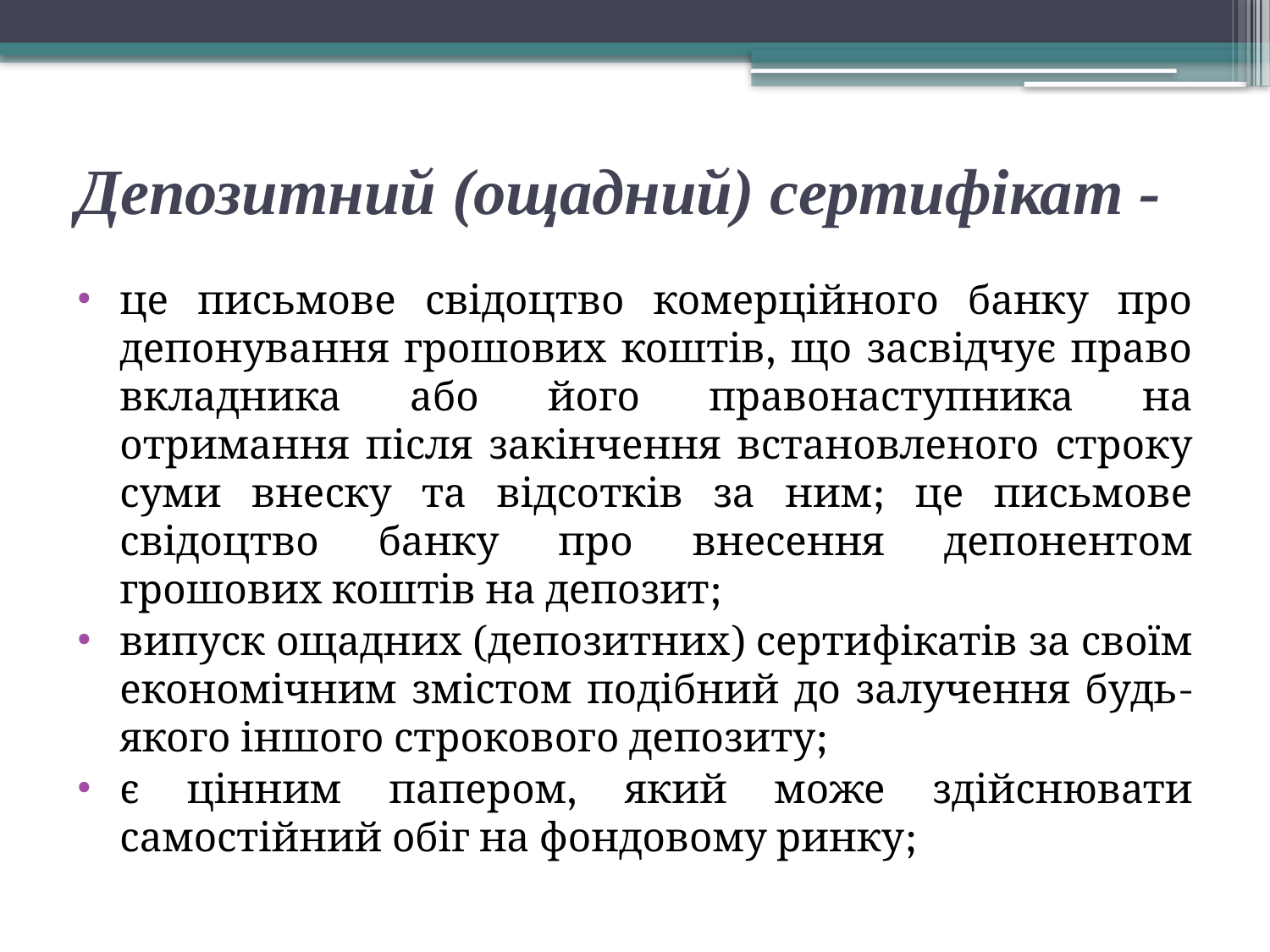

# Депозитний (ощадний) сертифікат -
це письмове свідоцтво комерційного банку про депонування грошових коштів, що засвідчує право вкладника або його правонаступника на отримання після закінчення встановленого строку суми внеску та відсотків за ним; це письмове свідоцтво банку про внесення депонентом грошових коштів на депозит;
випуск ощадних (депозитних) сертифікатів за своїм економічним змістом подібний до залучення будь-якого іншого строкового депозиту;
є цінним папером, який може здійснювати самостійний обіг на фондовому ринку;